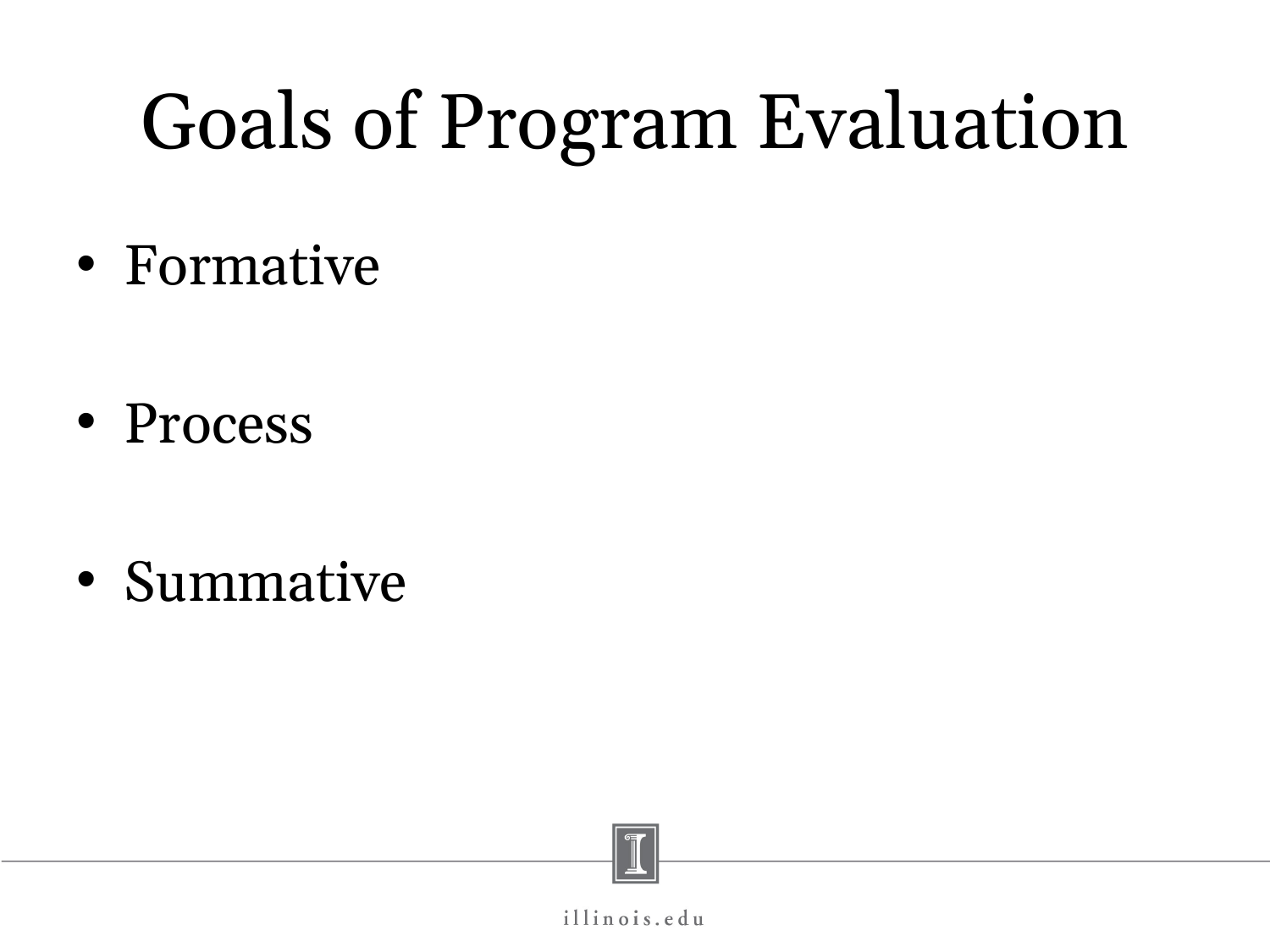

# Goals of Program Evaluation
Formative

Process

Summative